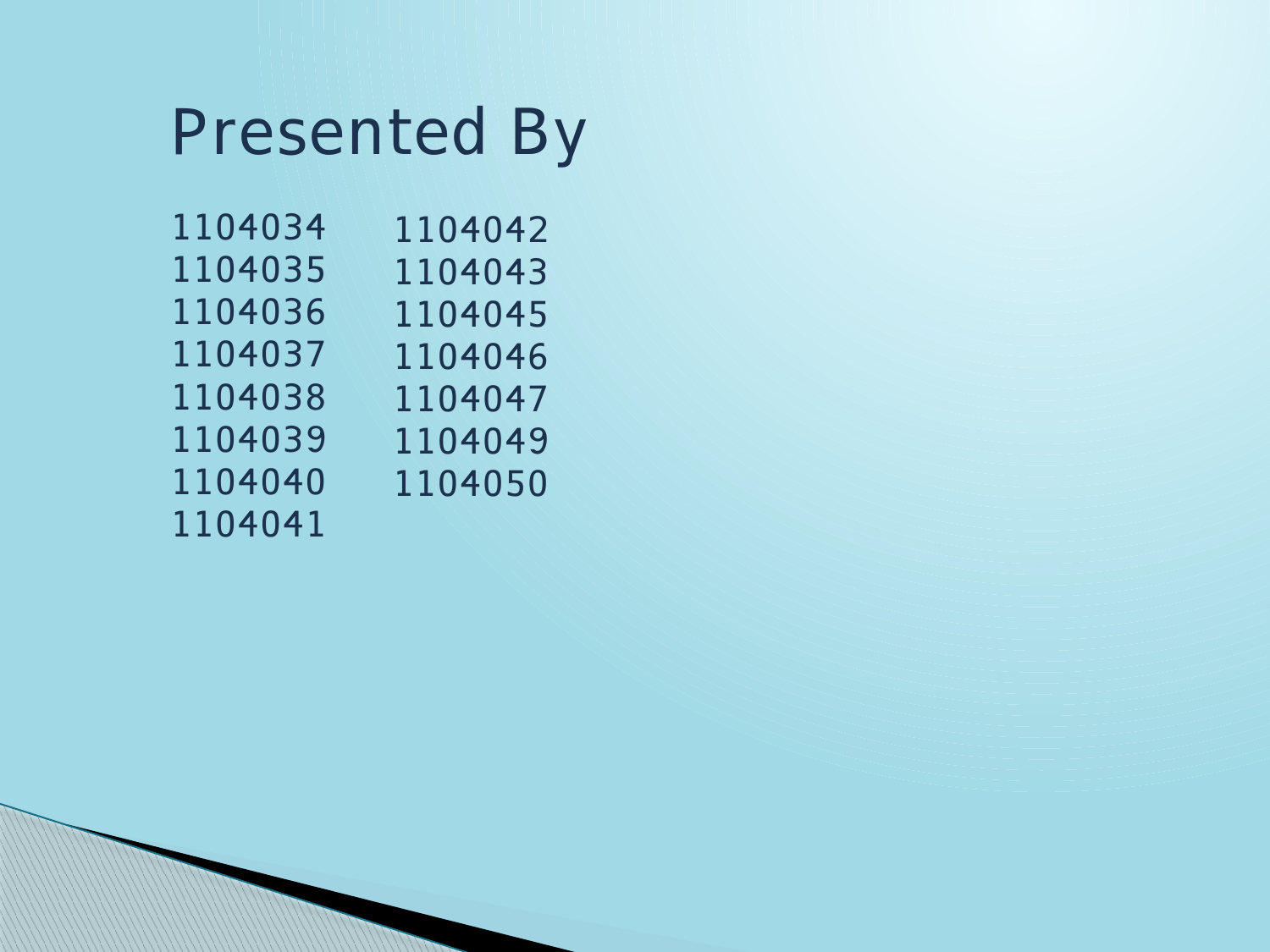

Presented By

1104034
1104035
1104036
1104037
1104038
1104039
1104040
1104041

1104042
1104043
1104045
1104046
1104047
1104049
1104050